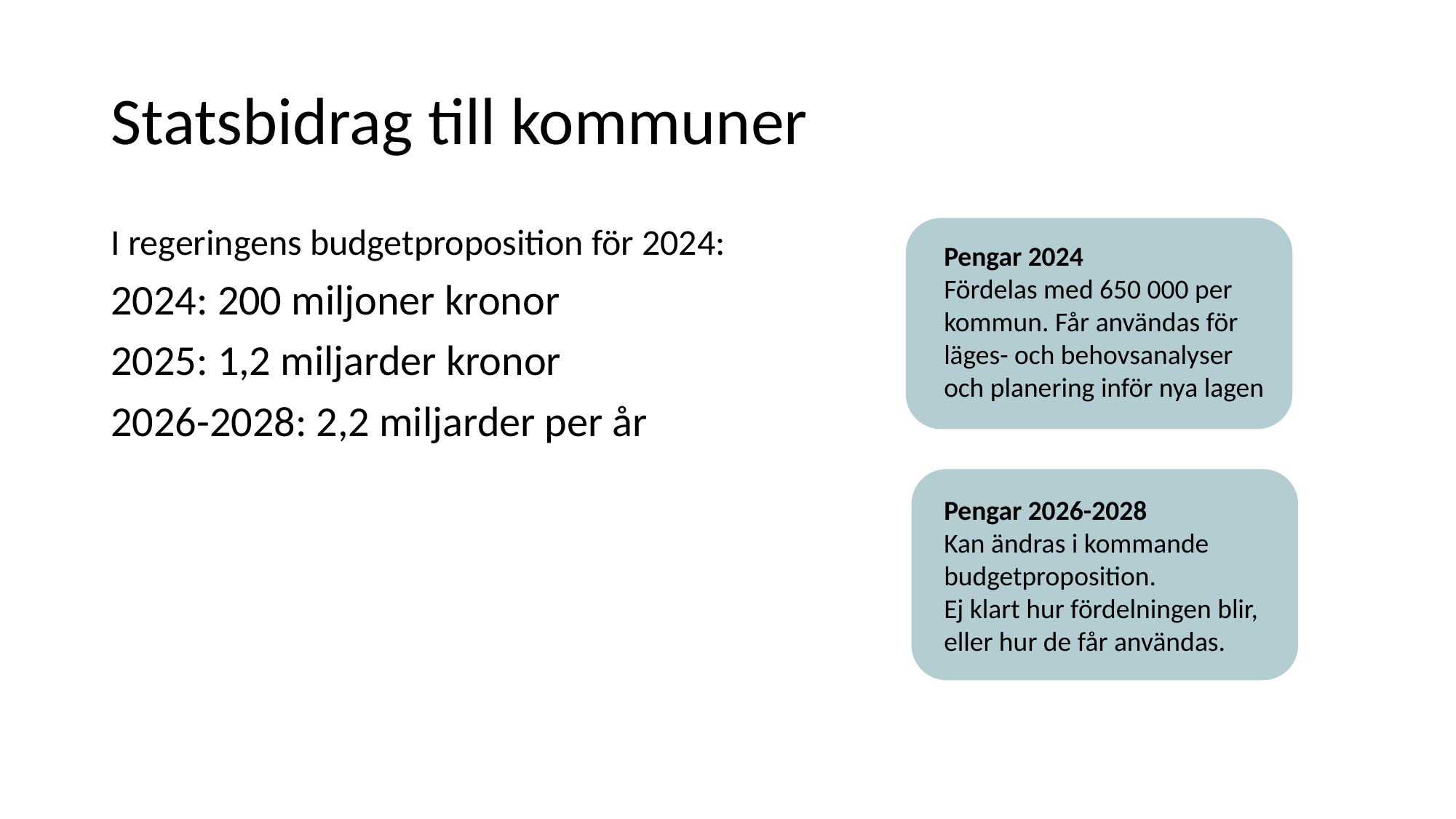

# Statsbidrag till kommuner
I regeringens budgetproposition för 2024:
2024: 200 miljoner kronor
2025: 1,2 miljarder kronor
2026-2028: 2,2 miljarder per år

Pengar 2024
Fördelas med 650 000 per kommun. Får användas för läges- och behovsanalyser och planering inför nya lagen

Pengar 2026-2028
Kan ändras i kommande budgetproposition.
Ej klart hur fördelningen blir, eller hur de får användas.